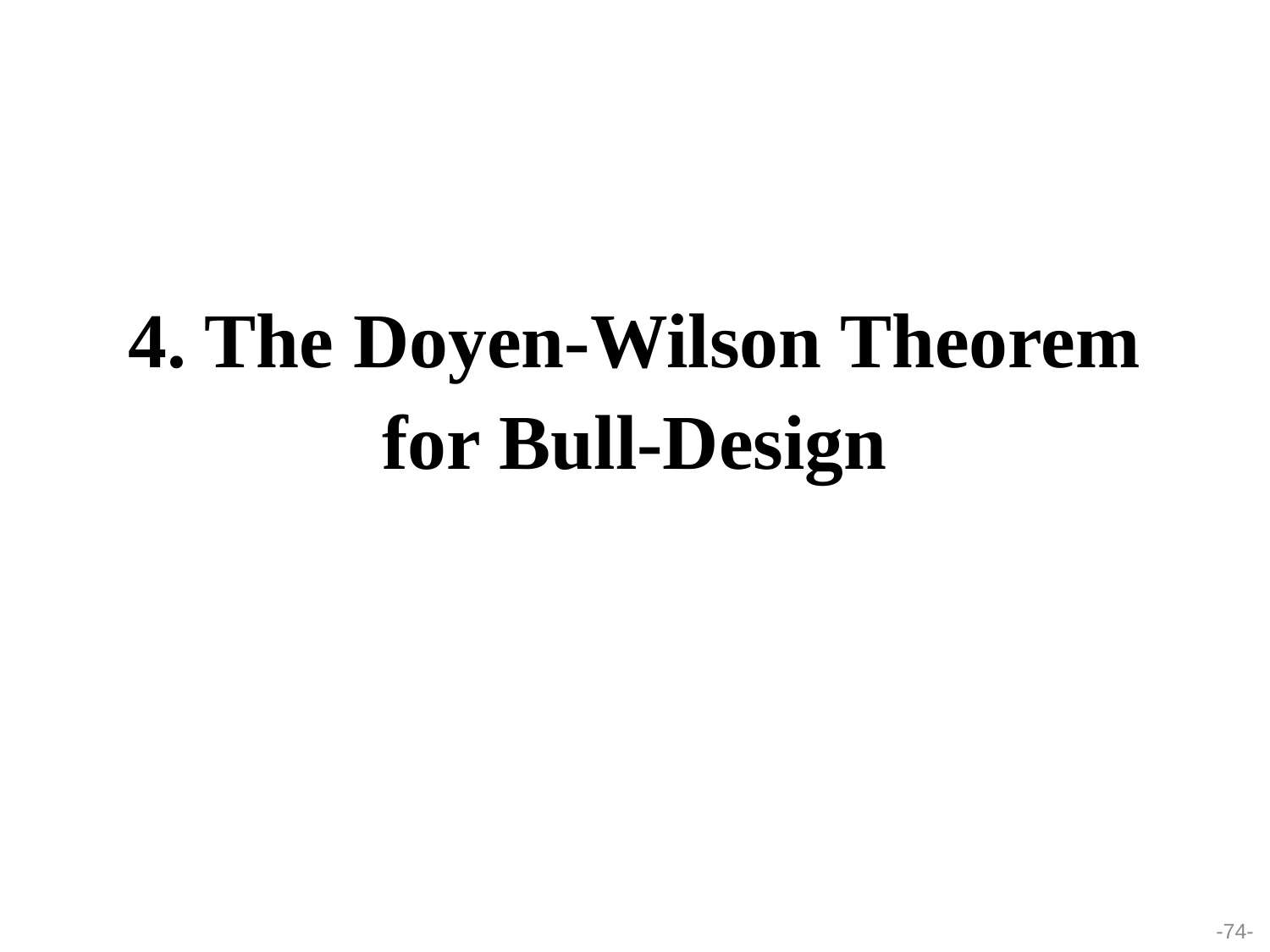

4. The Doyen-Wilson Theorem
for Bull-Design
-74-